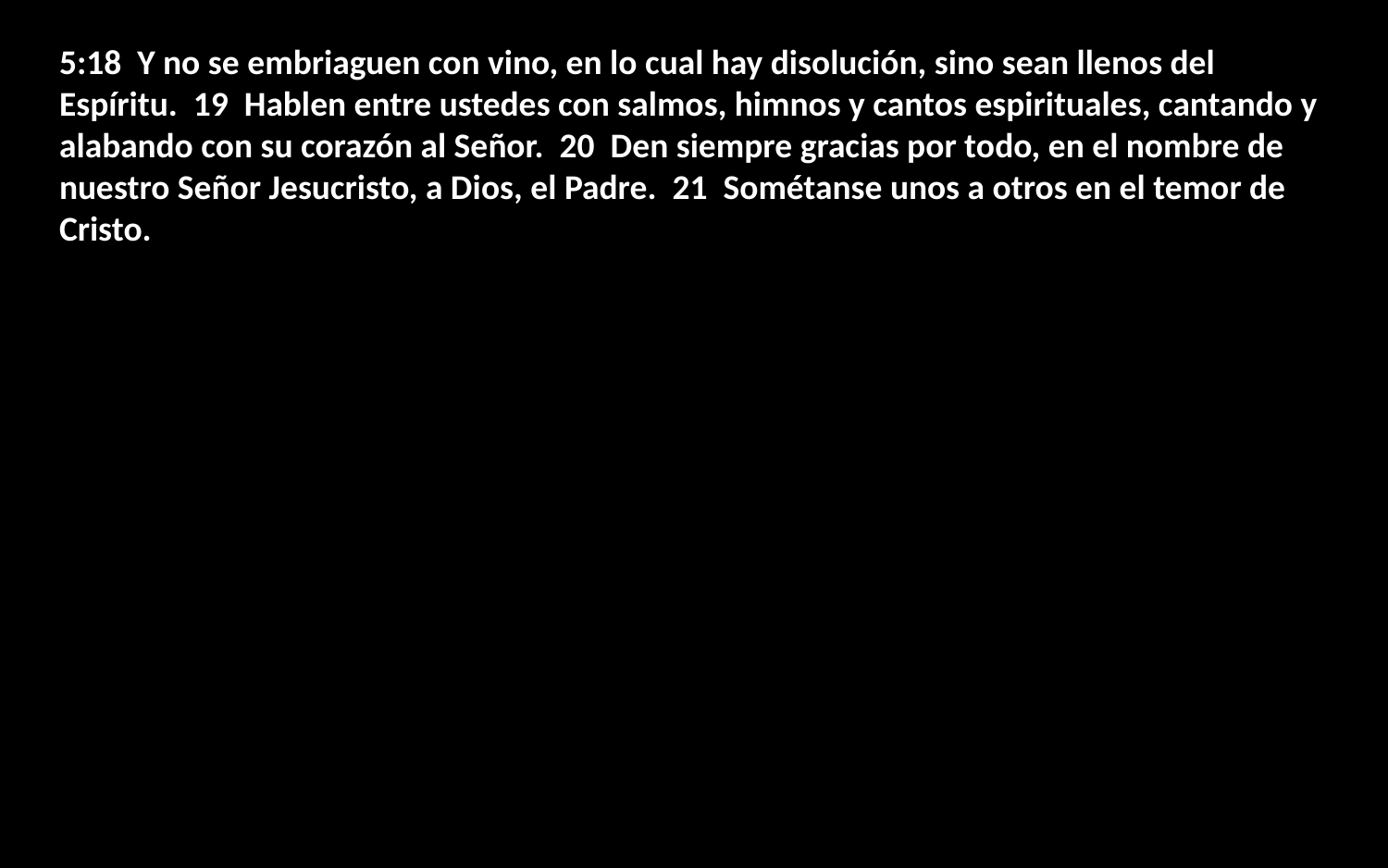

5:18  Y no se embriaguen con vino, en lo cual hay disolución, sino sean llenos del Espíritu.  19  Hablen entre ustedes con salmos, himnos y cantos espirituales, cantando y alabando con su corazón al Señor.  20  Den siempre gracias por todo, en el nombre de nuestro Señor Jesucristo, a Dios, el Padre.  21  Sométanse unos a otros en el temor de Cristo.